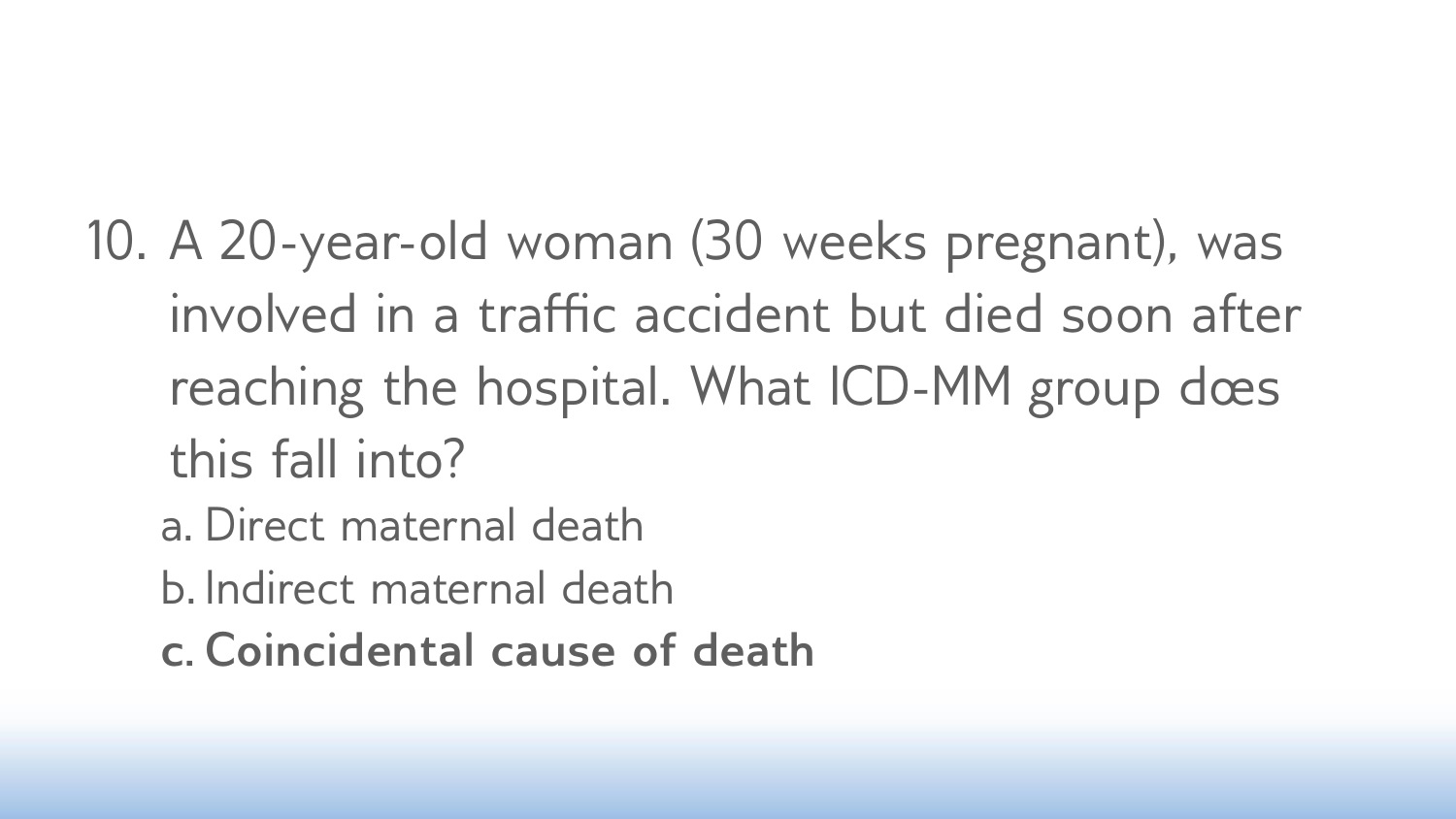

#
A 20-year-old woman (30 weeks pregnant), was involved in a traffic accident but died soon after reaching the hospital. What ICD-MM group does this fall into?
Direct maternal death
Indirect maternal death
Coincidental cause of death